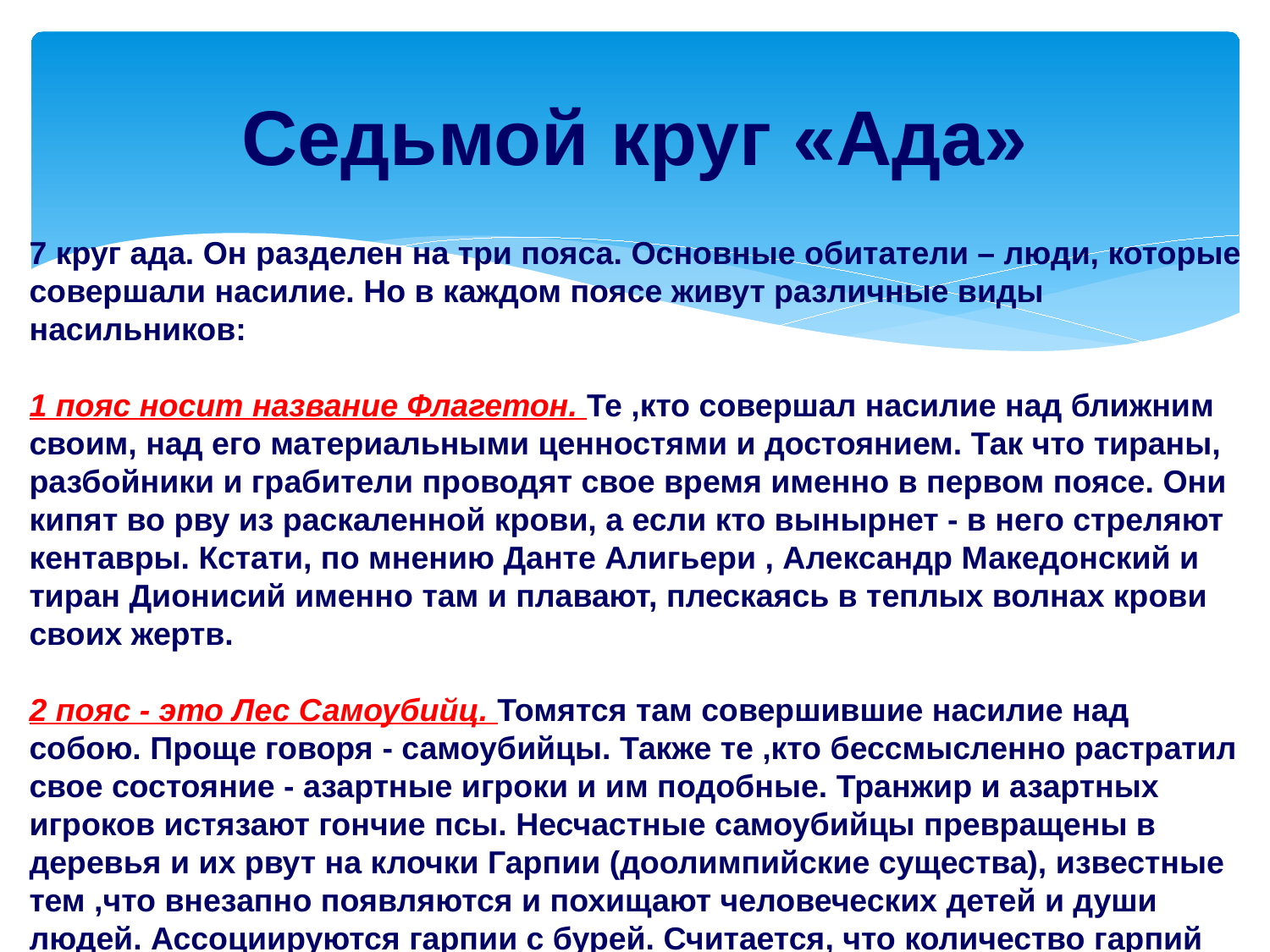

# Седьмой круг «Ада»
7 круг ада. Он разделен на три пояса. Основные обитатели – люди, которые совершали насилие. Но в каждом поясе живут различные виды насильников:

1 пояс носит название Флагетон. Те ,кто совершал насилие над ближним своим, над его материальными ценностями и достоянием. Так что тираны, разбойники и грабители проводят свое время именно в первом поясе. Они кипят во рву из раскаленной крови, а если кто вынырнет - в него стреляют кентавры. Кстати, по мнению Данте Алигьери , Александр Македонский и тиран Дионисий именно там и плавают, плескаясь в теплых волнах крови своих жертв.

2 пояс - это Лес Самоубийц. Томятся там совершившие насилие над собою. Проще говоря - самоубийцы. Также те ,кто бессмысленно растратил свое состояние - азартные игроки и им подобные. Транжир и азартных игроков истязают гончие псы. Несчастные самоубийцы превращены в деревья и их рвут на клочки Гарпии (доолимпийские существа), известные тем ,что внезапно появляются и похищают человеческих детей и души людей. Ассоциируются гарпии с бурей. Считается, что количество гарпий колеблется от 2 до 5.